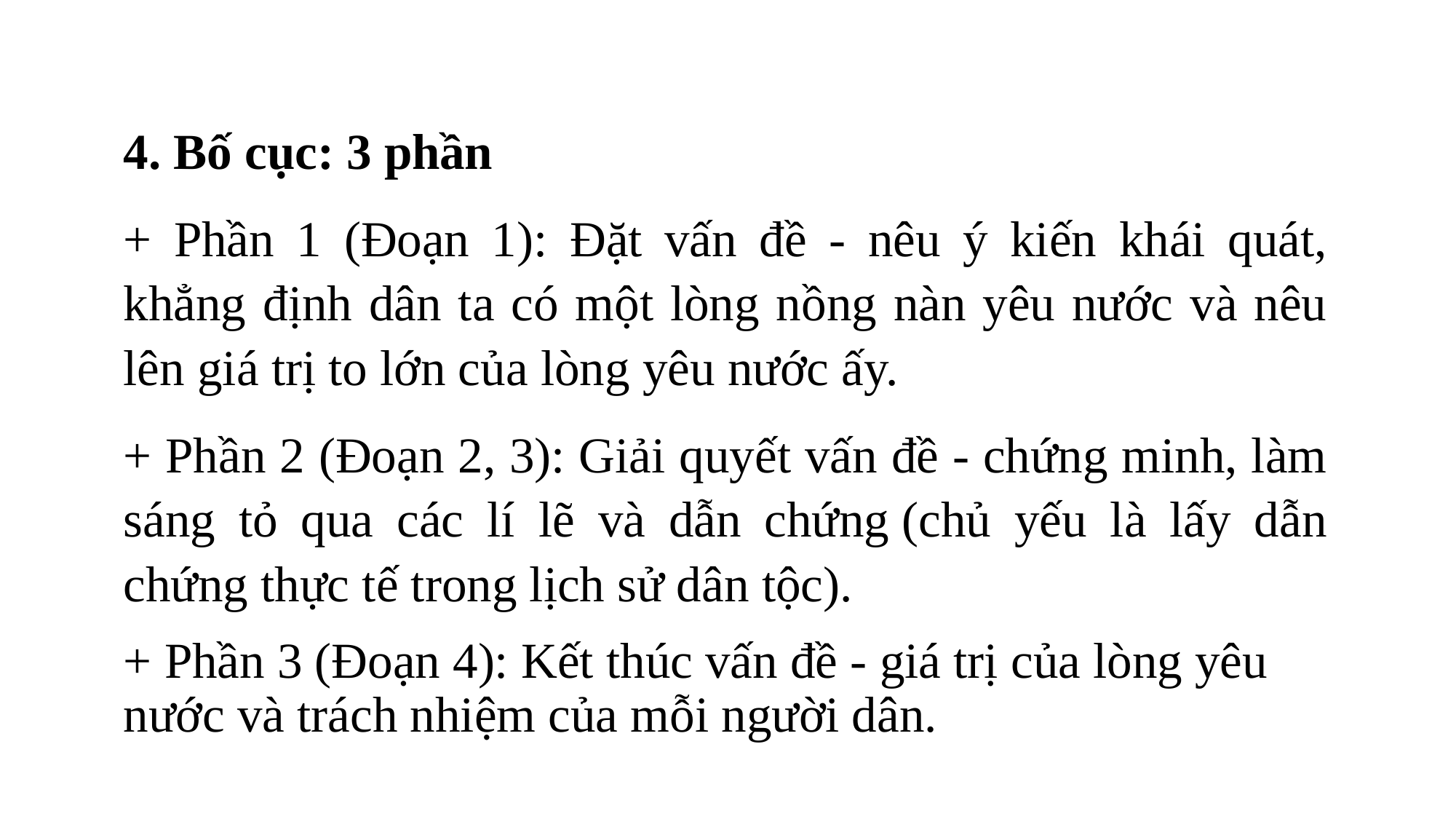

4. Bố cục: 3 phần
+ Phần 1 (Đoạn 1): Đặt vấn đề - nêu ý kiến khái quát, khẳng định dân ta có một lòng nồng nàn yêu nước và nêu lên giá trị to lớn của lòng yêu nước ấy.
+ Phần 2 (Đoạn 2, 3): Giải quyết vấn đề - chứng minh, làm sáng tỏ qua các lí lẽ và dẫn chứng (chủ yếu là lấy dẫn chứng thực tế trong lịch sử dân tộc).
+ Phần 3 (Đoạn 4): Kết thúc vấn đề - giá trị của lòng yêu nước và trách nhiệm của mỗi người dân.